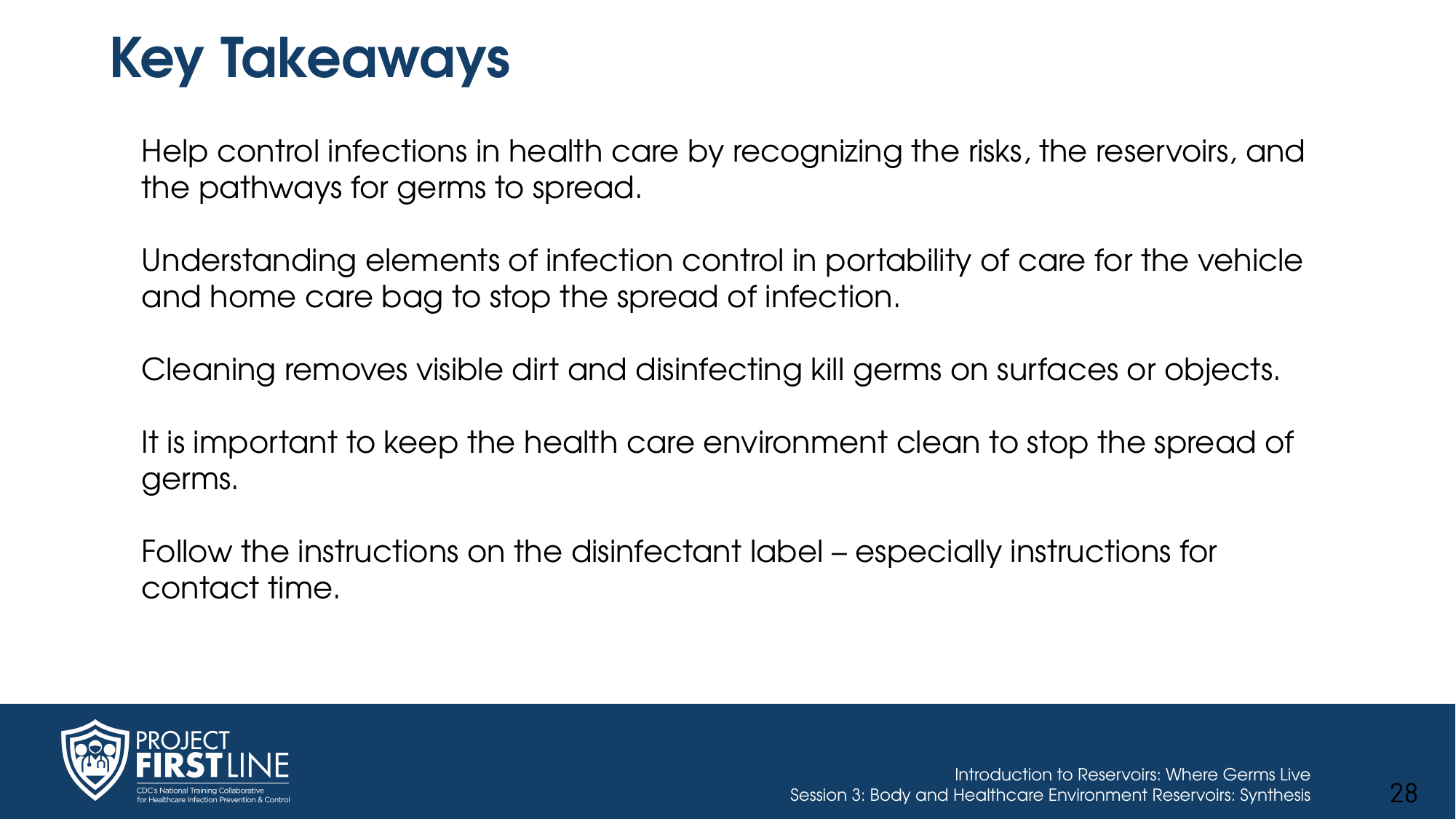

# Key Takeaways
Help control infections in health care by recognizing the risks, the reservoirs, and the pathways for germs to spread.
Understanding elements of infection control in portability of care for the vehicle and home care bag to stop the spread of infection.
Cleaning removes visible dirt and disinfecting kill germs on surfaces or objects.
It is important to keep the health care environment clean to stop the spread of germs.
Follow the instructions on the disinfectant label – especially instructions for contact time.